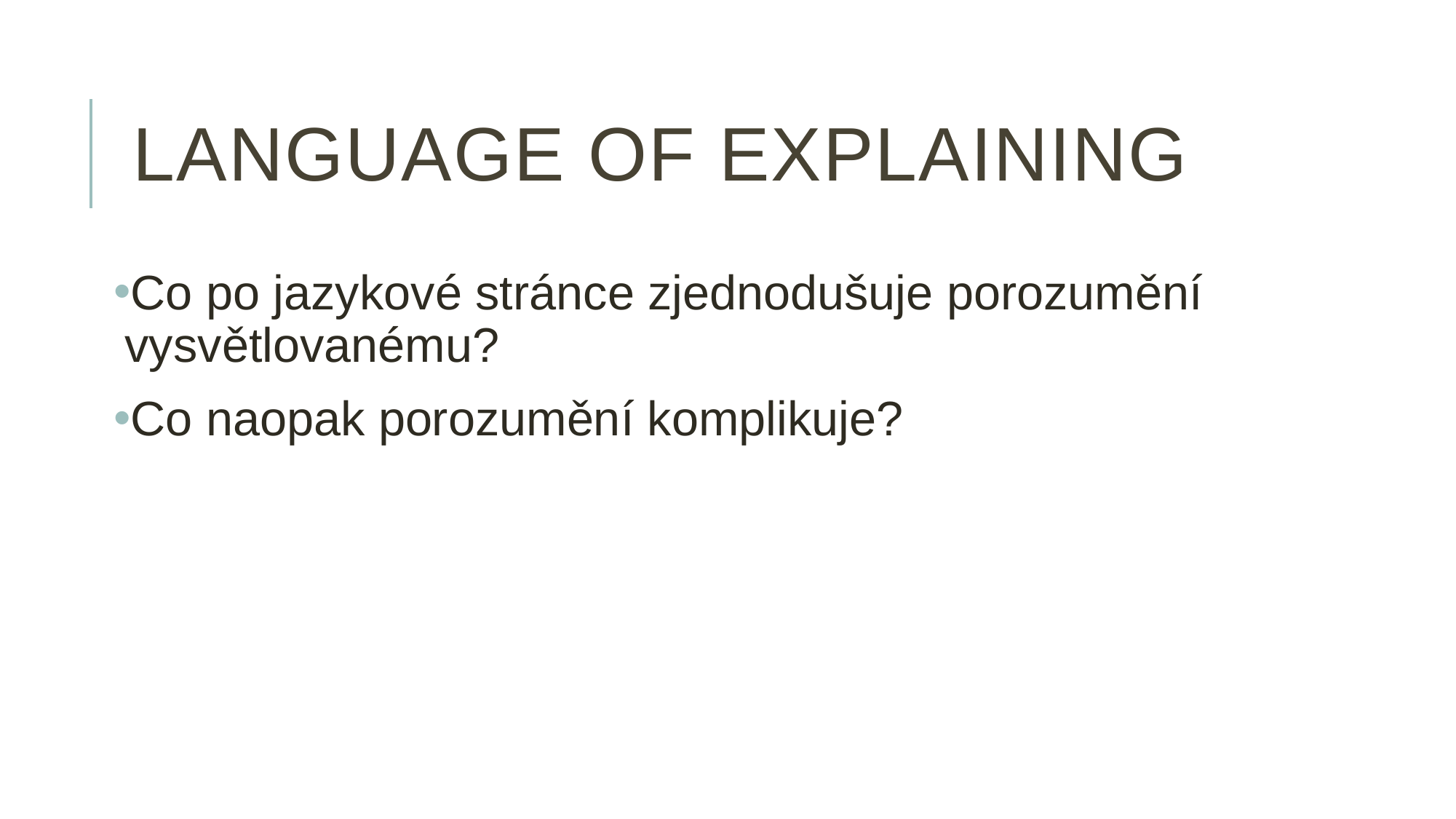

# language of explaining

Co po jazykové stránce zjednodušuje porozumění vysvětlovanému?
Co naopak porozumění komplikuje?